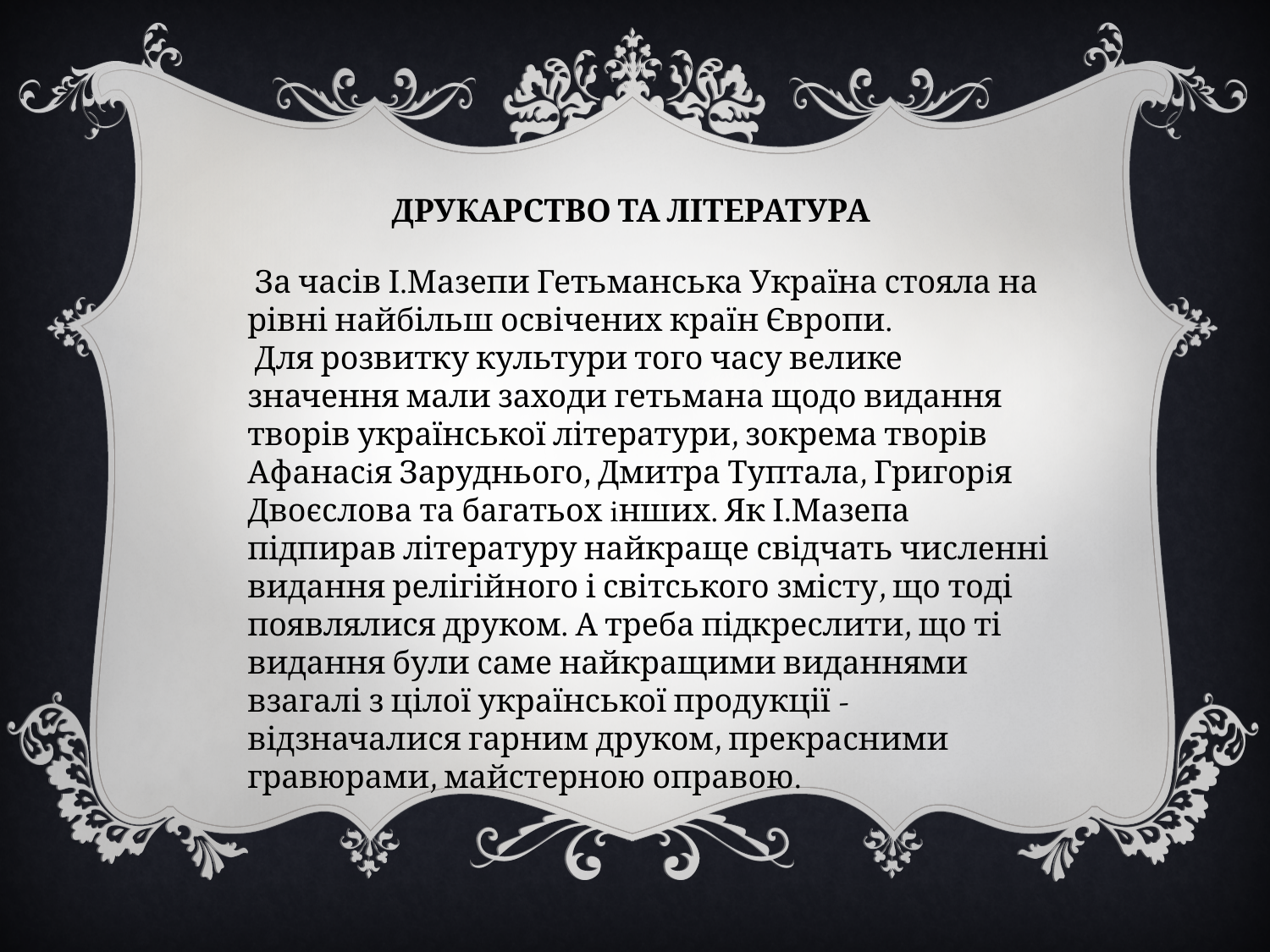

ДРУКАРСТВО ТА ЛІТЕРАТУРА
 За часів І.Мазепи Гетьманська Україна стояла на рівні найбільш освічених країн Європи.
 Для розвитку культури того часу велике значення мали заходи гетьмана щодо видання творів української літератури, зокрема творів Афанасiя Заруднього, Дмитра Туптала, Григорiя Двоєслова та багатьох iнших. Як І.Мазепа підпирав літературу найкраще свідчать численні видання релігійного і світського змісту, що тоді появлялися друком. А треба підкреслити, що ті видання були саме найкращими виданнями взагалі з цілої української продукції - відзначалися гарним друком, прекрасними гравюрами, майстерною оправою.